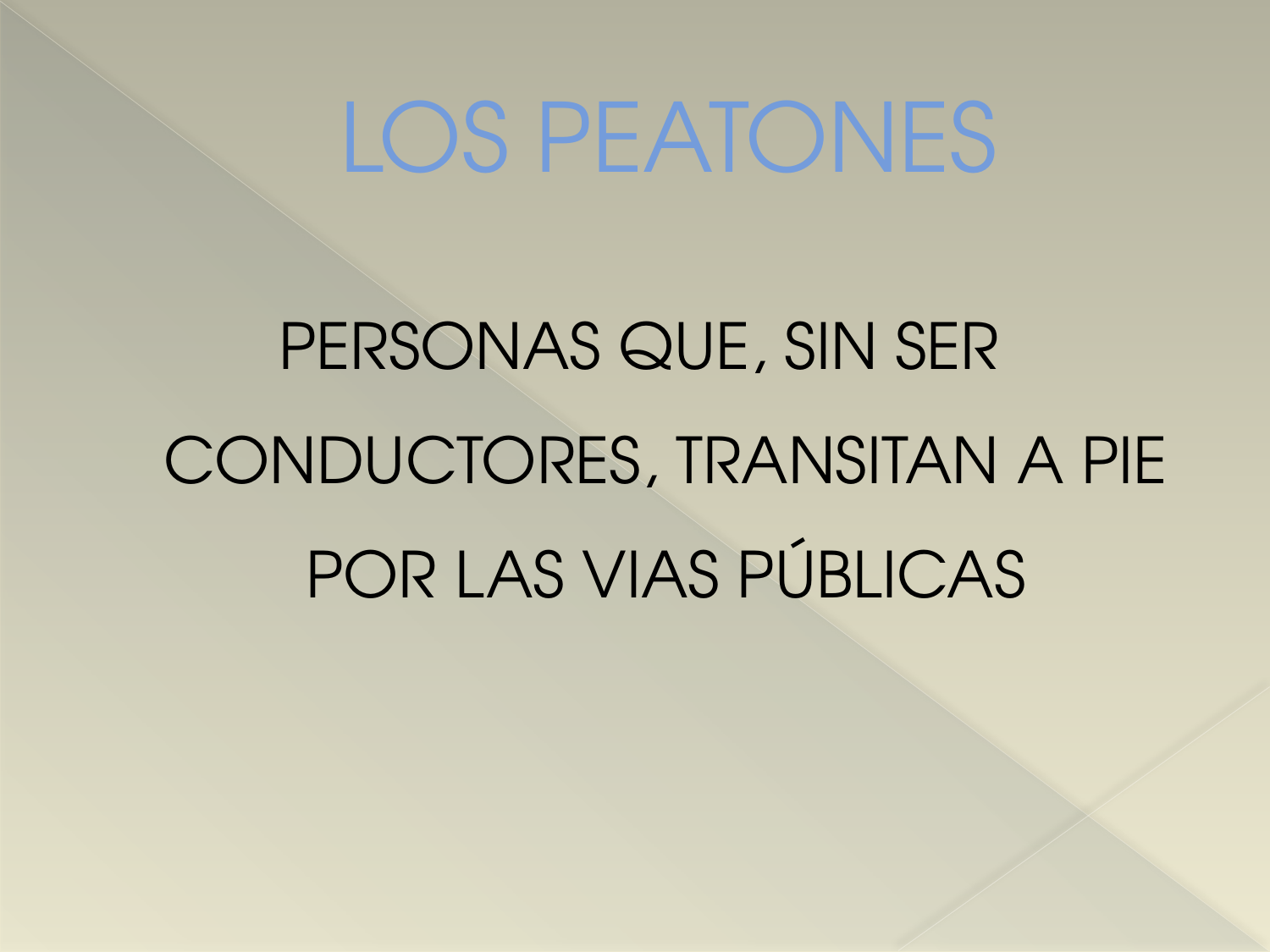

# LOS PEATONES
PERSONAS QUE, SIN SER CONDUCTORES, TRANSITAN A PIE POR LAS VIAS PÚBLICAS